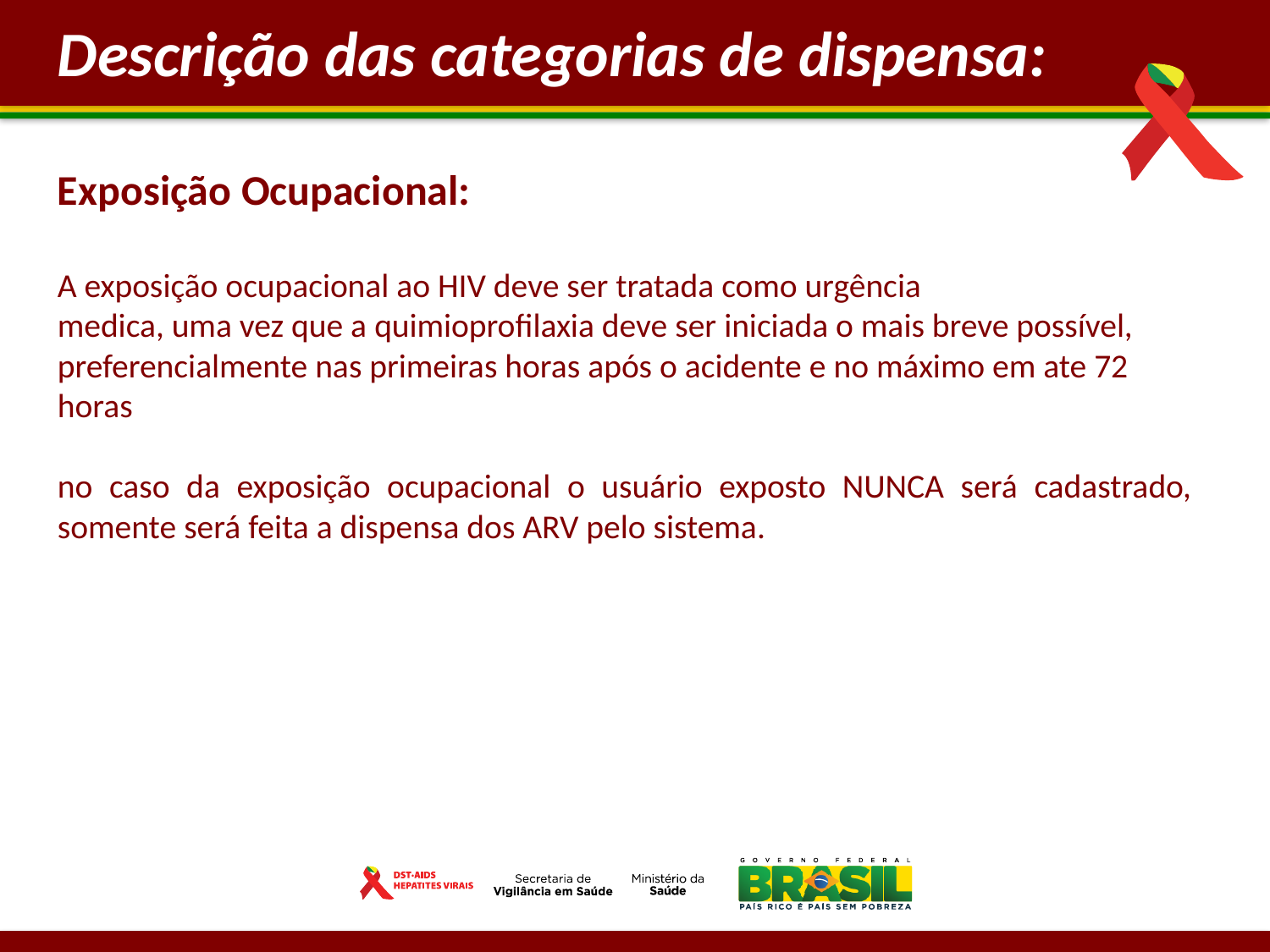

Descrição das categorias de dispensa:
Exposição Ocupacional:

A exposição ocupacional ao HIV deve ser tratada como urgência
medica, uma vez que a quimioprofilaxia deve ser iniciada o mais breve possível, preferencialmente nas primeiras horas após o acidente e no máximo em ate 72 horas

no caso da exposição ocupacional o usuário exposto NUNCA será cadastrado, somente será feita a dispensa dos ARV pelo sistema.